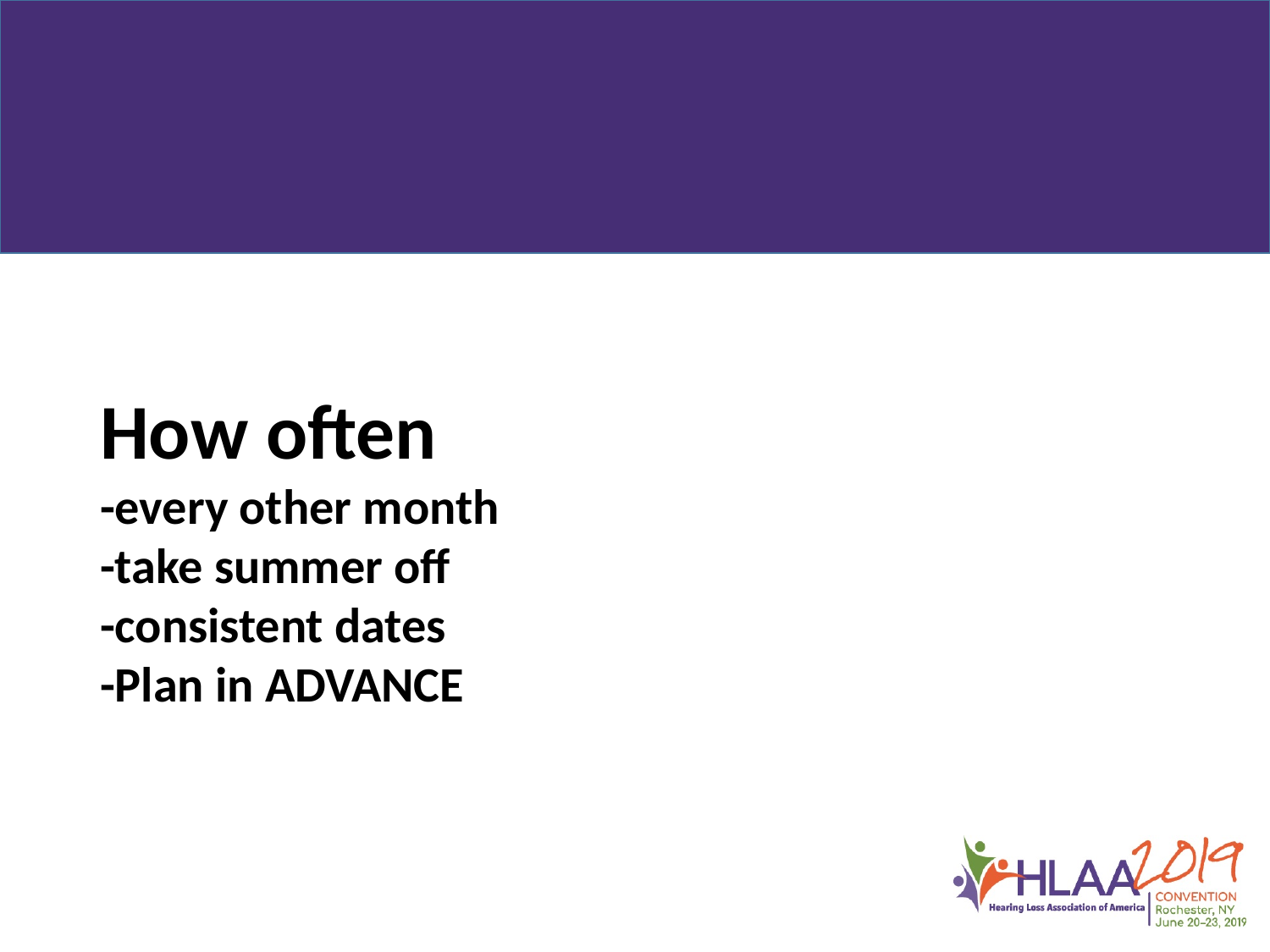

#
How often
-every other month
-take summer off
-consistent dates
-Plan in ADVANCE